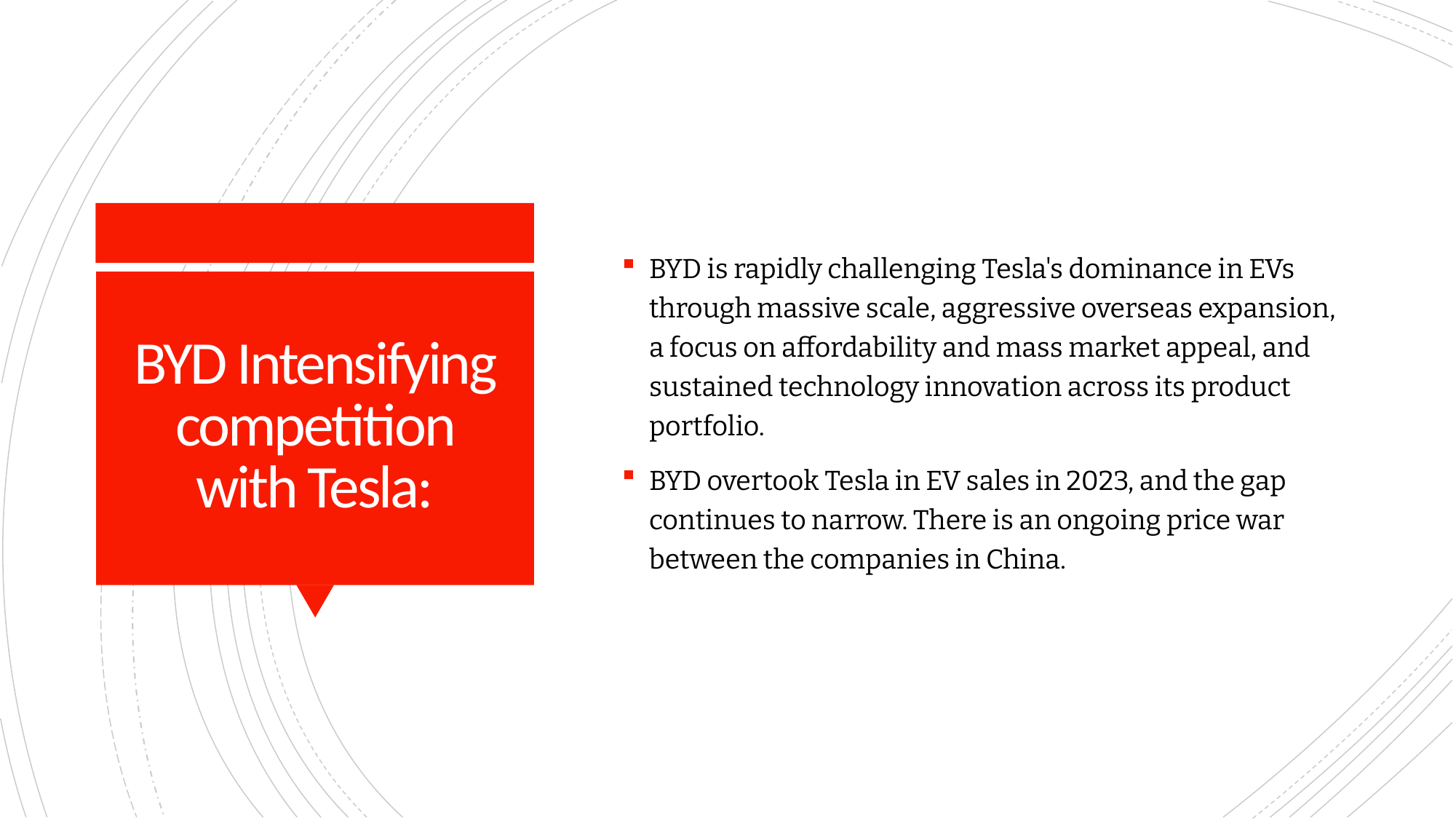

BYD is rapidly challenging Tesla's dominance in EVs through massive scale, aggressive overseas expansion, a focus on affordability and mass market appeal, and sustained technology innovation across its product portfolio.
BYD overtook Tesla in EV sales in 2023, and the gap continues to narrow. There is an ongoing price war between the companies in China.
# BYD Intensifying competition with Tesla: